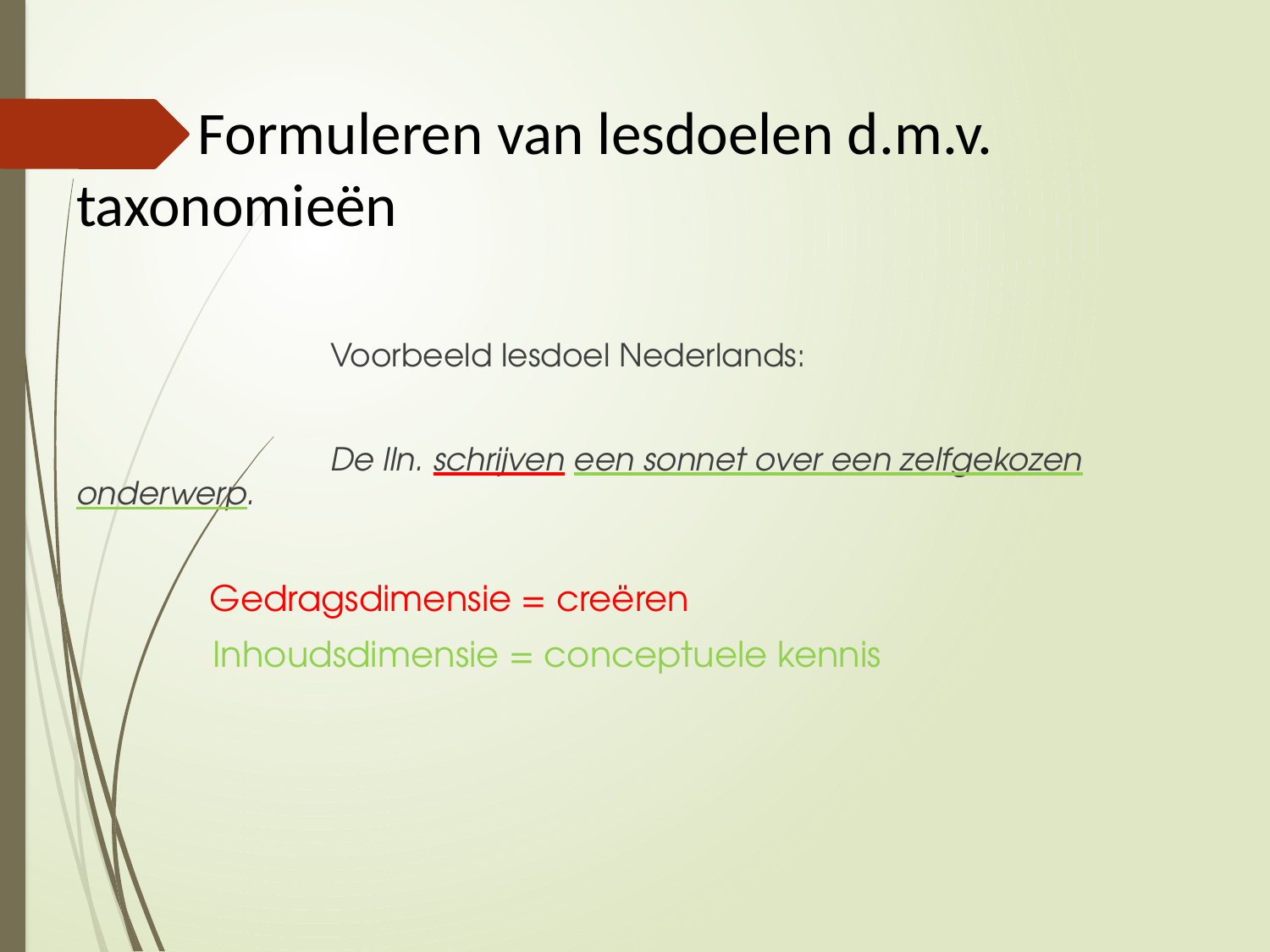

# Formuleren van lesdoelen d.m.v. taxonomieën

		Voorbeeld lesdoel Nederlands:

		De lln. schrijven een sonnet over een zelfgekozen onderwerp.

 Gedragsdimensie = creëren
 Inhoudsdimensie = conceptuele kennis